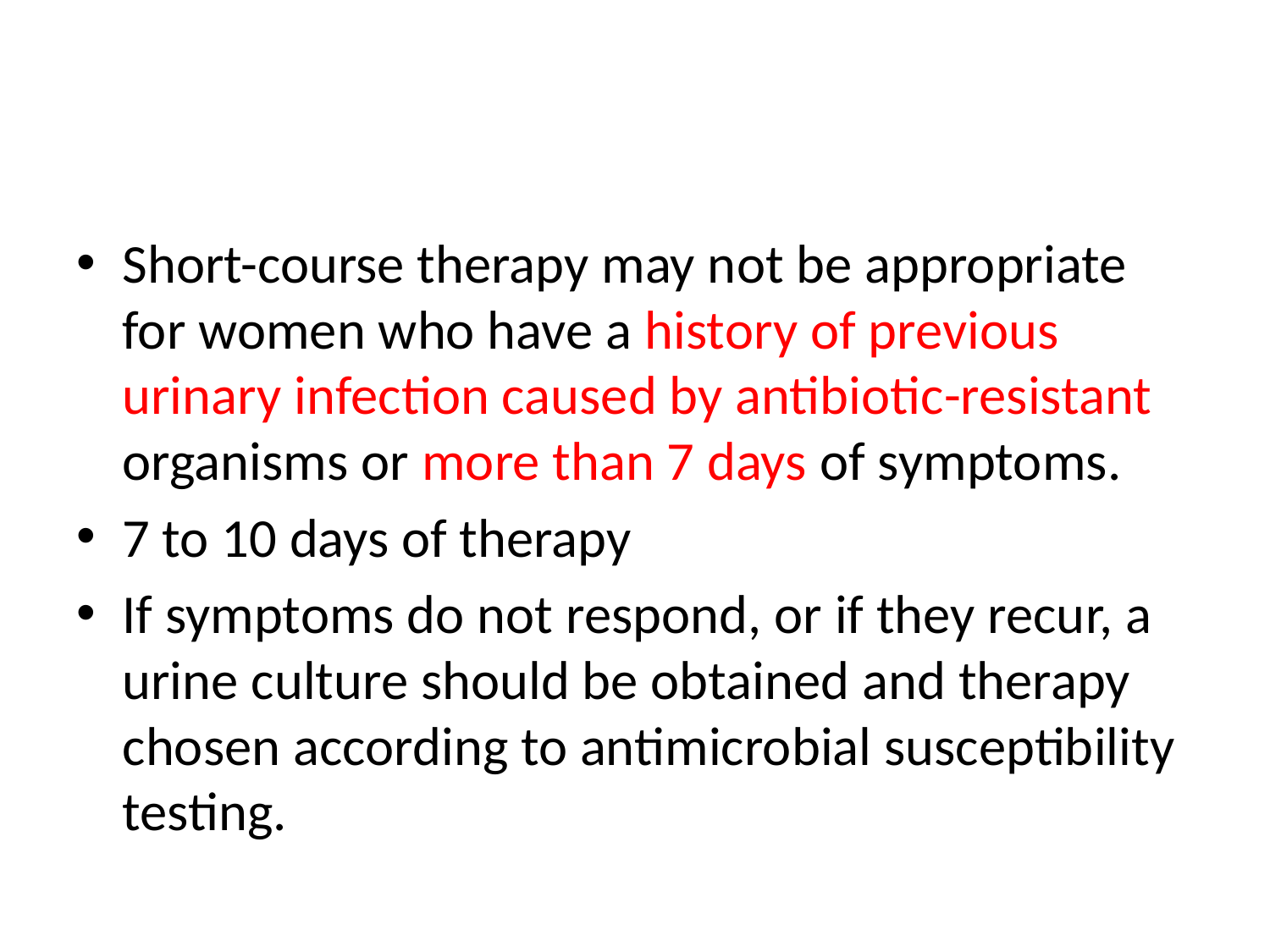

#
Short-course therapy may not be appropriate for women who have a history of previous urinary infection caused by antibiotic-resistant organisms or more than 7 days of symptoms.
7 to 10 days of therapy
If symptoms do not respond, or if they recur, a urine culture should be obtained and therapy chosen according to antimicrobial susceptibility testing.